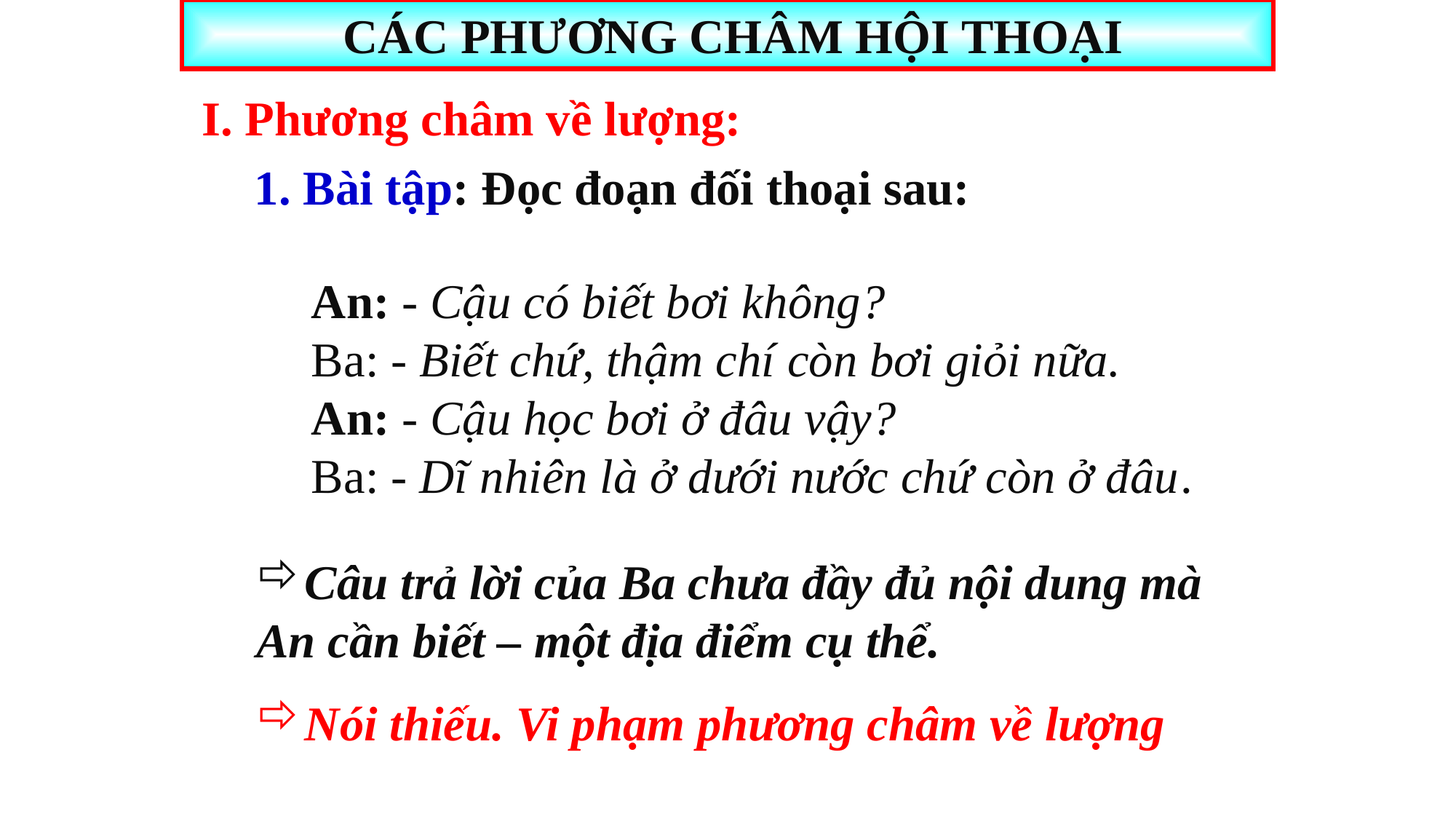

CÁC PHƯƠNG CHÂM HỘI THOẠI
I. Phương châm về lượng:
1. Bài tập: Đọc đoạn đối thoại sau:
	An: - Cậu có biết bơi không?
	Ba: - Biết chứ, thậm chí còn bơi giỏi nữa.
	An: - Cậu học bơi ở đâu vậy?
	Ba: - Dĩ nhiên là ở dưới nước chứ còn ở đâu.
Câu trả lời của Ba chưa đầy đủ nội dung mà An cần biết – một địa điểm cụ thể.
Nói thiếu. Vi phạm phương châm về lượng